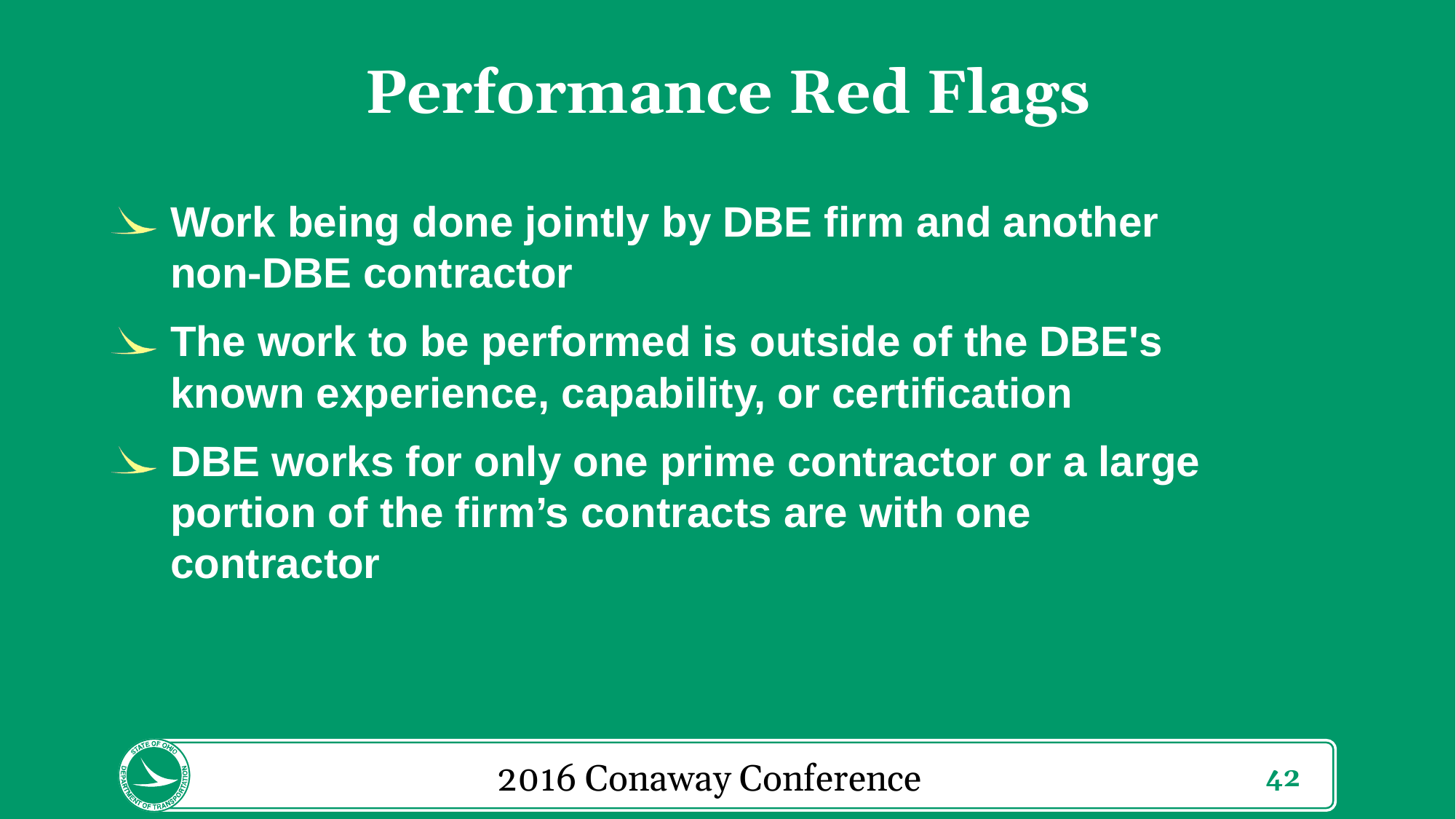

# Performance Red Flags
Work being done jointly by DBE firm and another non-DBE contractor
The work to be performed is outside of the DBE's known experience, capability, or certification
DBE works for only one prime contractor or a large portion of the firm’s contracts are with one contractor
2016 Conaway Conference